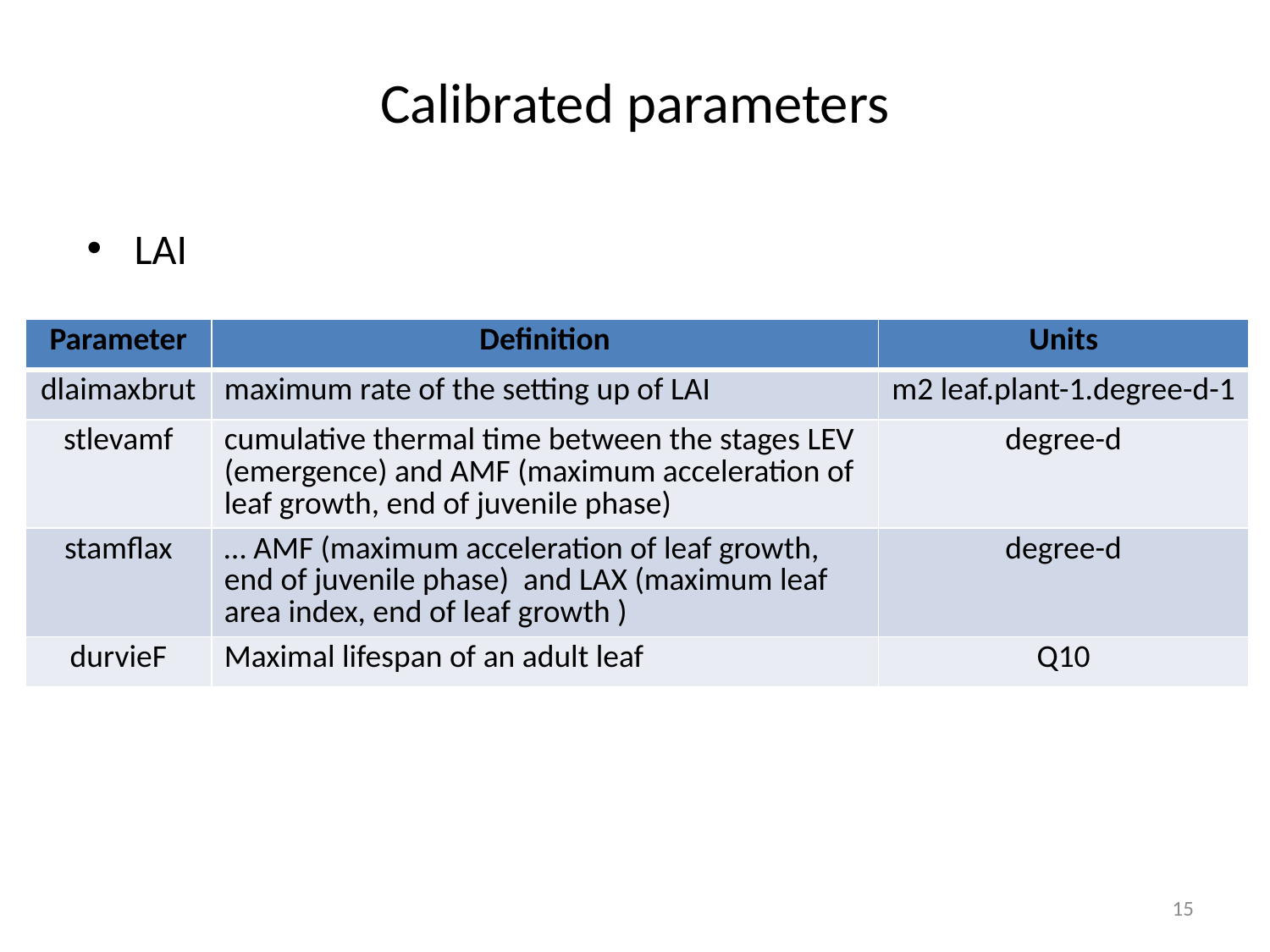

# Calibrated parameters
LAI

| Parameter | Definition | Units |
| --- | --- | --- |
| dlaimaxbrut | maximum rate of the setting up of LAI | m2 leaf.plant-1.degree-d-1 |
| stlevamf | cumulative thermal time between the stages LEV (emergence) and AMF (maximum acceleration of leaf growth, end of juvenile phase) | degree-d |
| stamflax | … AMF (maximum acceleration of leaf growth, end of juvenile phase) and LAX (maximum leaf area index, end of leaf growth ) | degree-d |
| durvieF | Maximal lifespan of an adult leaf | Q10 |
15